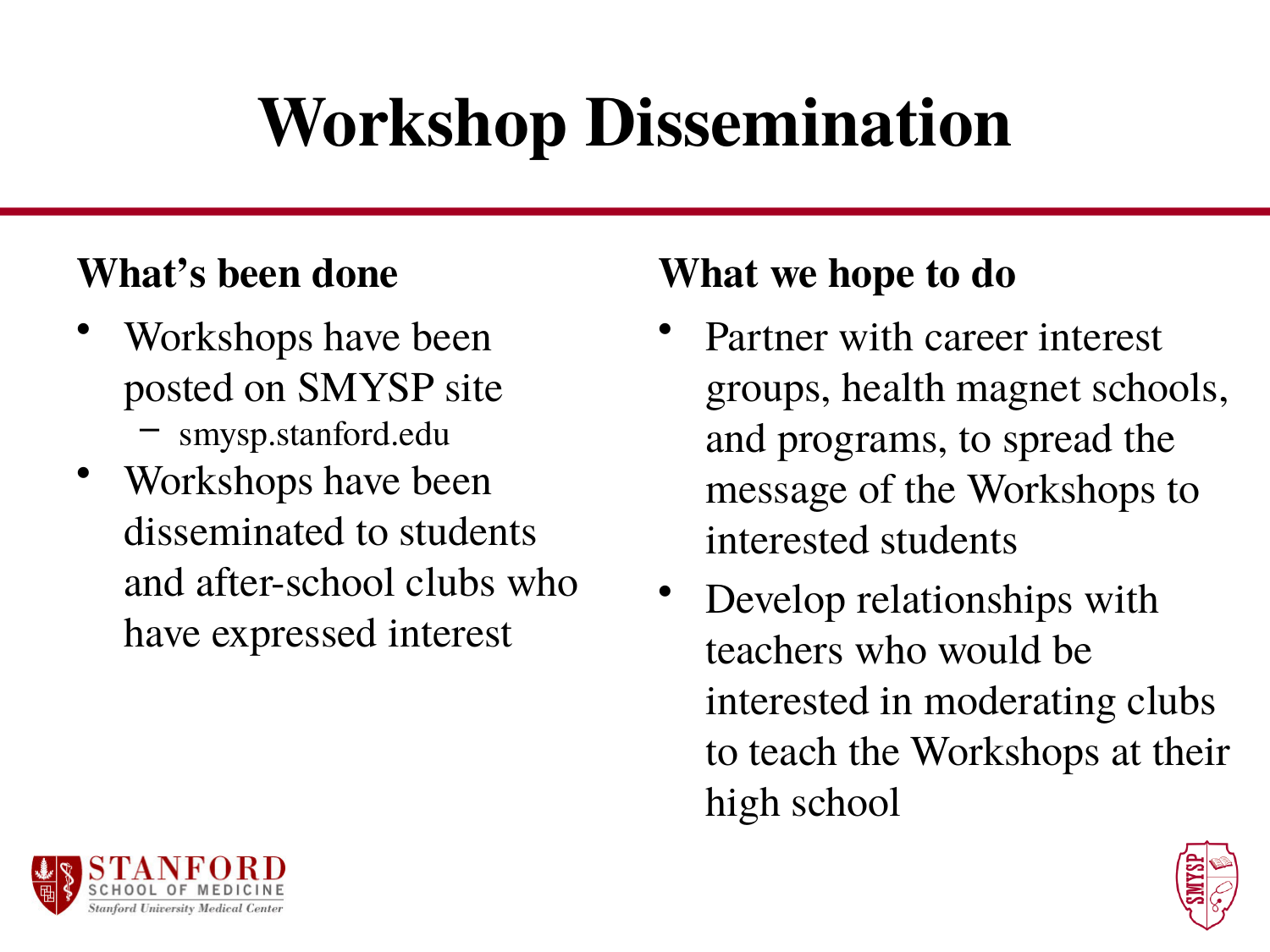

# Workshop Dissemination
What’s been done
What we hope to do
Partner with career interest groups, health magnet schools, and programs, to spread the message of the Workshops to interested students
Develop relationships with teachers who would be interested in moderating clubs to teach the Workshops at their high school
Workshops have been posted on SMYSP site
smysp.stanford.edu
Workshops have been disseminated to students  and after-school clubs who have expressed interest